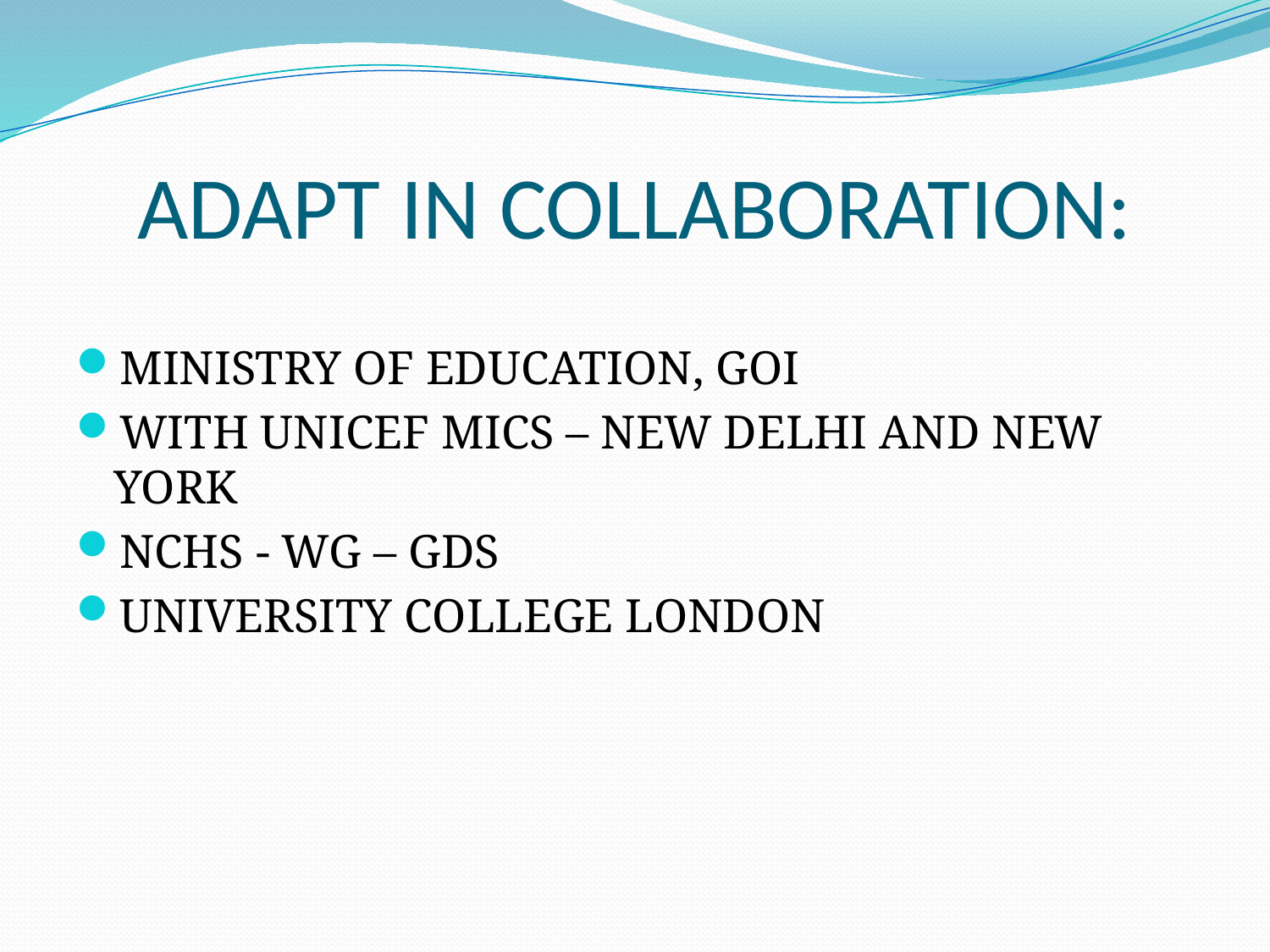

# ADAPT IN COLLABORATION:

MINISTRY OF EDUCATION, GOI
WITH UNICEF MICS – NEW DELHI AND NEW YORK
NCHS - WG – GDS
UNIVERSITY COLLEGE LONDON